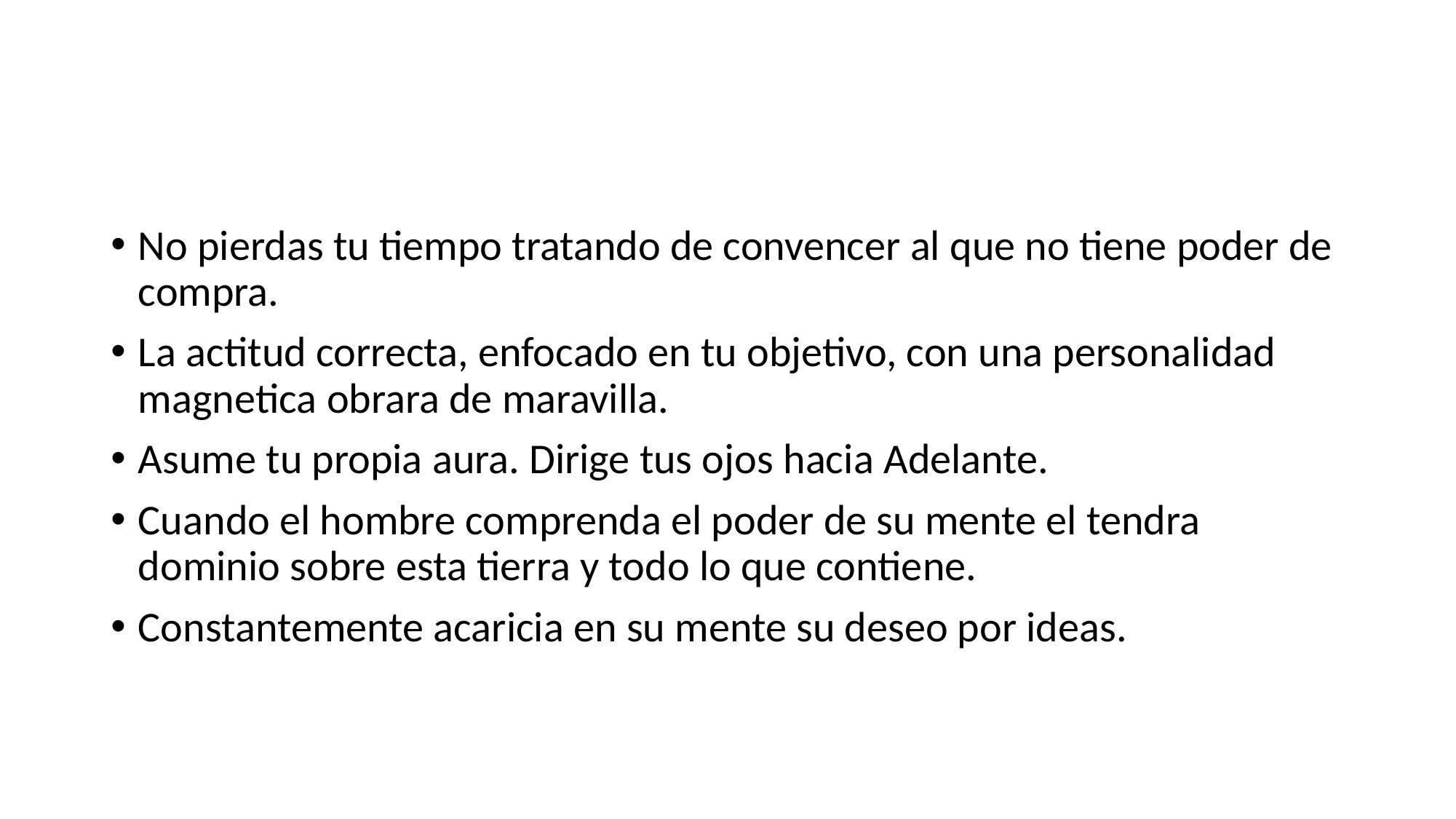

#
No pierdas tu tiempo tratando de convencer al que no tiene poder de compra.
La actitud correcta, enfocado en tu objetivo, con una personalidad magnetica obrara de maravilla.
Asume tu propia aura. Dirige tus ojos hacia Adelante.
Cuando el hombre comprenda el poder de su mente el tendra dominio sobre esta tierra y todo lo que contiene.
Constantemente acaricia en su mente su deseo por ideas.